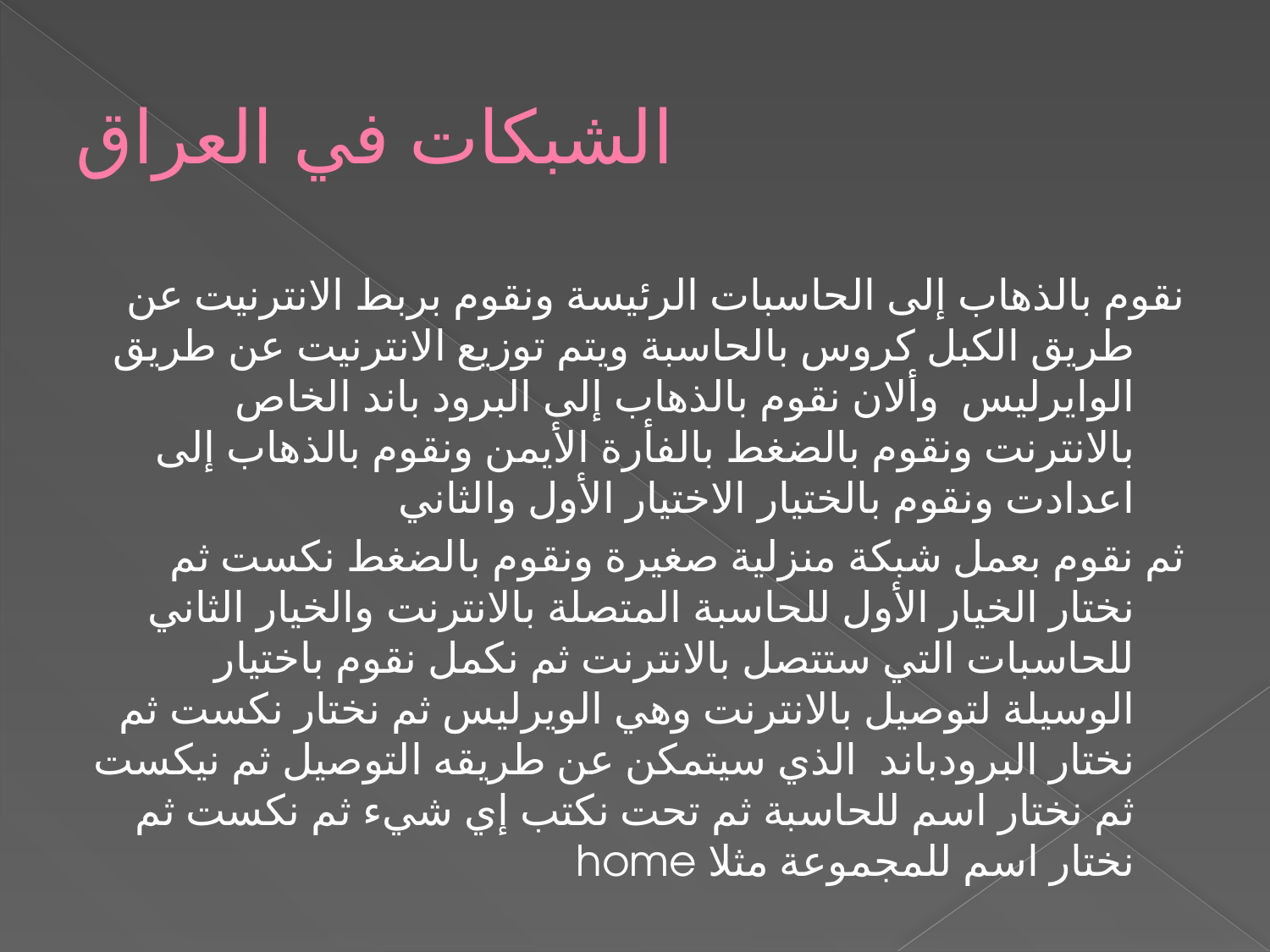

# الشبكات في العراق
نقوم بالذهاب إلى الحاسبات الرئيسة ونقوم بربط الانترنيت عن طريق الكبل كروس بالحاسبة ويتم توزيع الانترنيت عن طريق الوايرليس  وألان نقوم بالذهاب إلى البرود باند الخاص بالانترنت ونقوم بالضغط بالفأرة الأيمن ونقوم بالذهاب إلى اعدادت ونقوم بالختيار الاختيار الأول والثاني
ثم نقوم بعمل شبكة منزلية صغيرة ونقوم بالضغط نكست ثم نختار الخيار الأول للحاسبة المتصلة بالانترنت والخيار الثاني للحاسبات التي ستتصل بالانترنت ثم نكمل نقوم باختيار الوسيلة لتوصيل بالانترنت وهي الويرليس ثم نختار نكست ثم نختار البرودباند  الذي سيتمكن عن طريقه التوصيل ثم نيكست ثم نختار اسم للحاسبة ثم تحت نكتب إي شيء ثم نكست ثم نختار اسم للمجموعة مثلا home